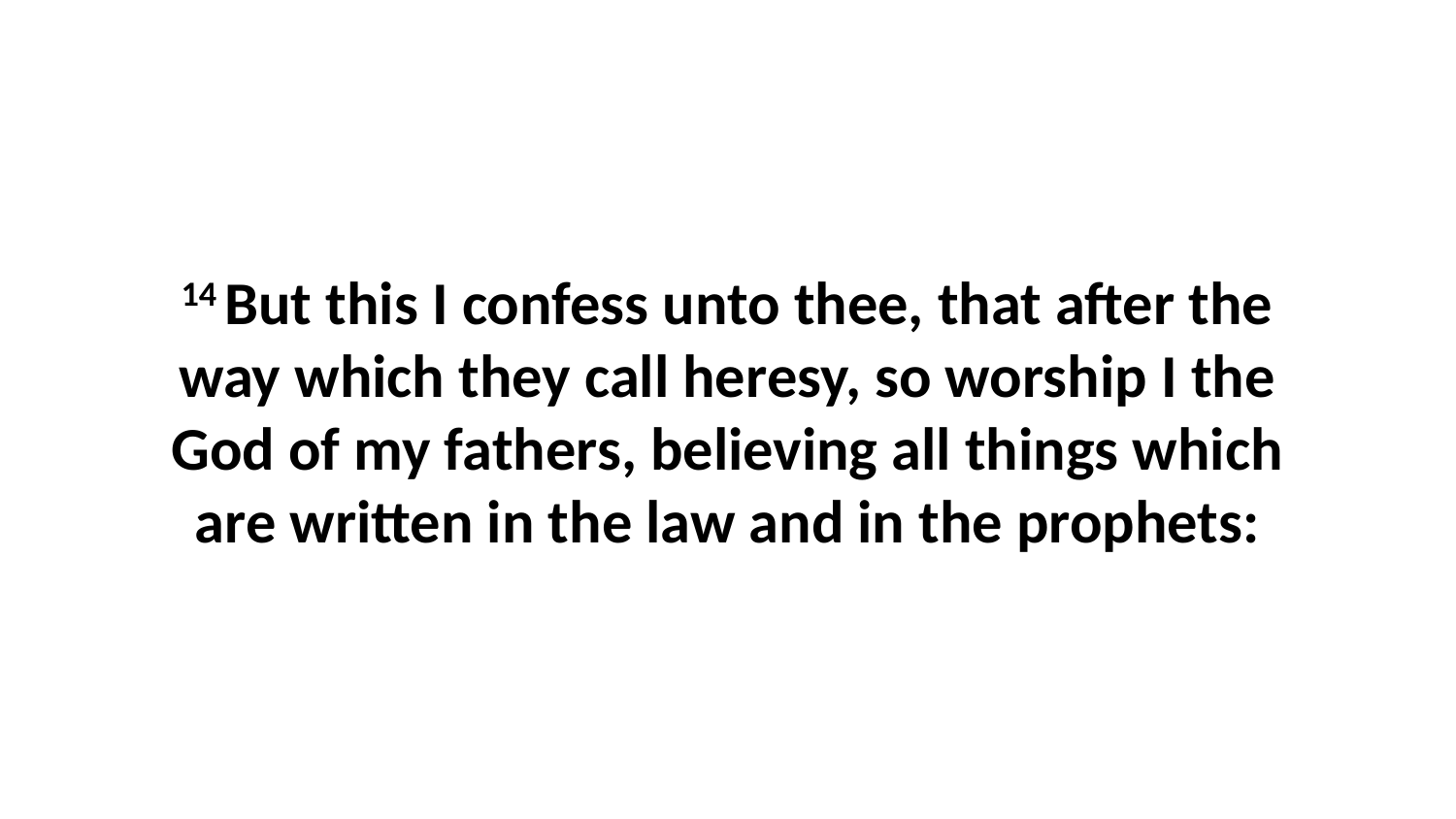

14 But this I confess unto thee, that after the way which they call heresy, so worship I the God of my fathers, believing all things which are written in the law and in the prophets: